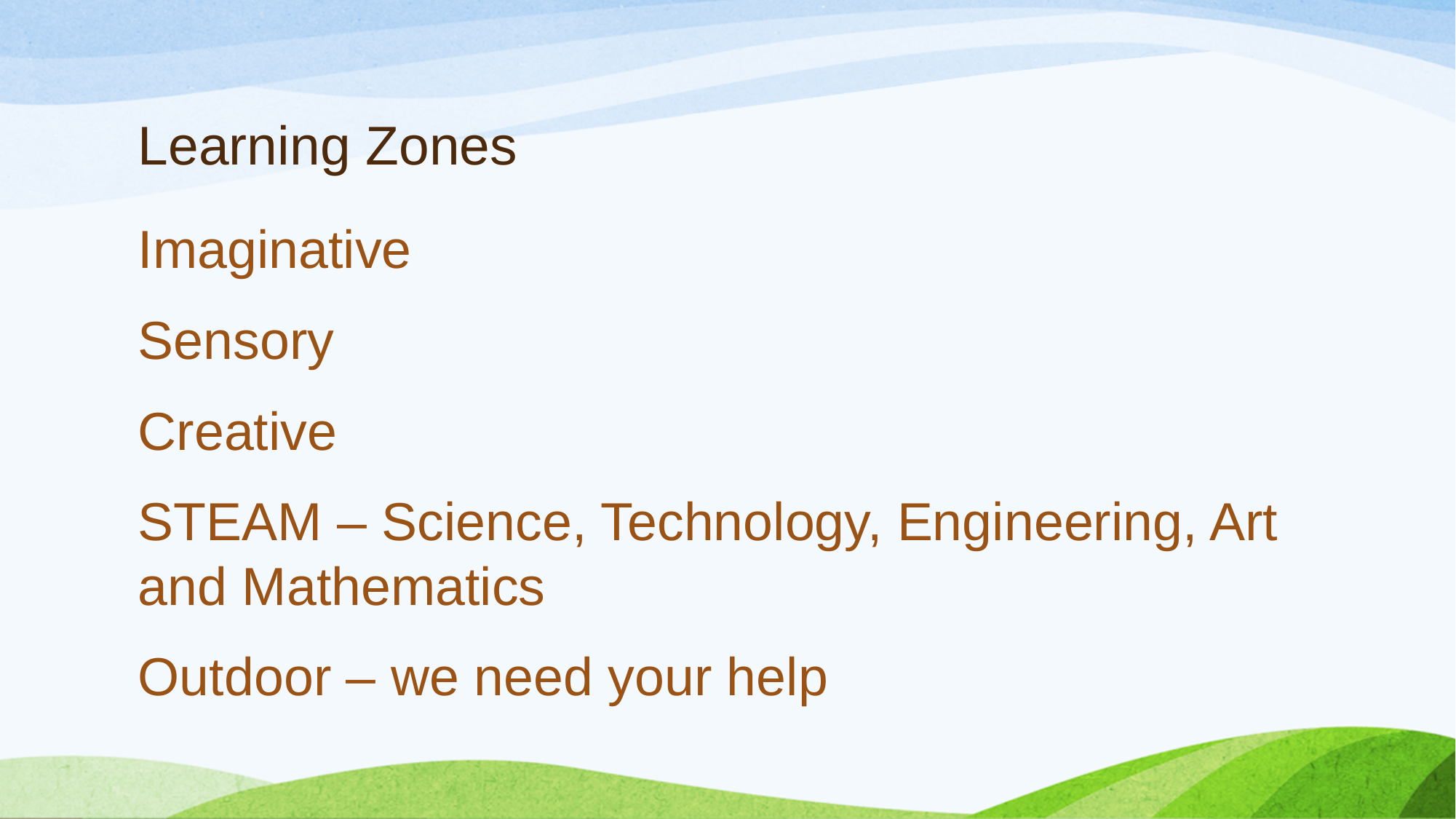

# Learning Zones
Imaginative
Sensory
Creative
STEAM – Science, Technology, Engineering, Art and Mathematics
Outdoor – we need your help